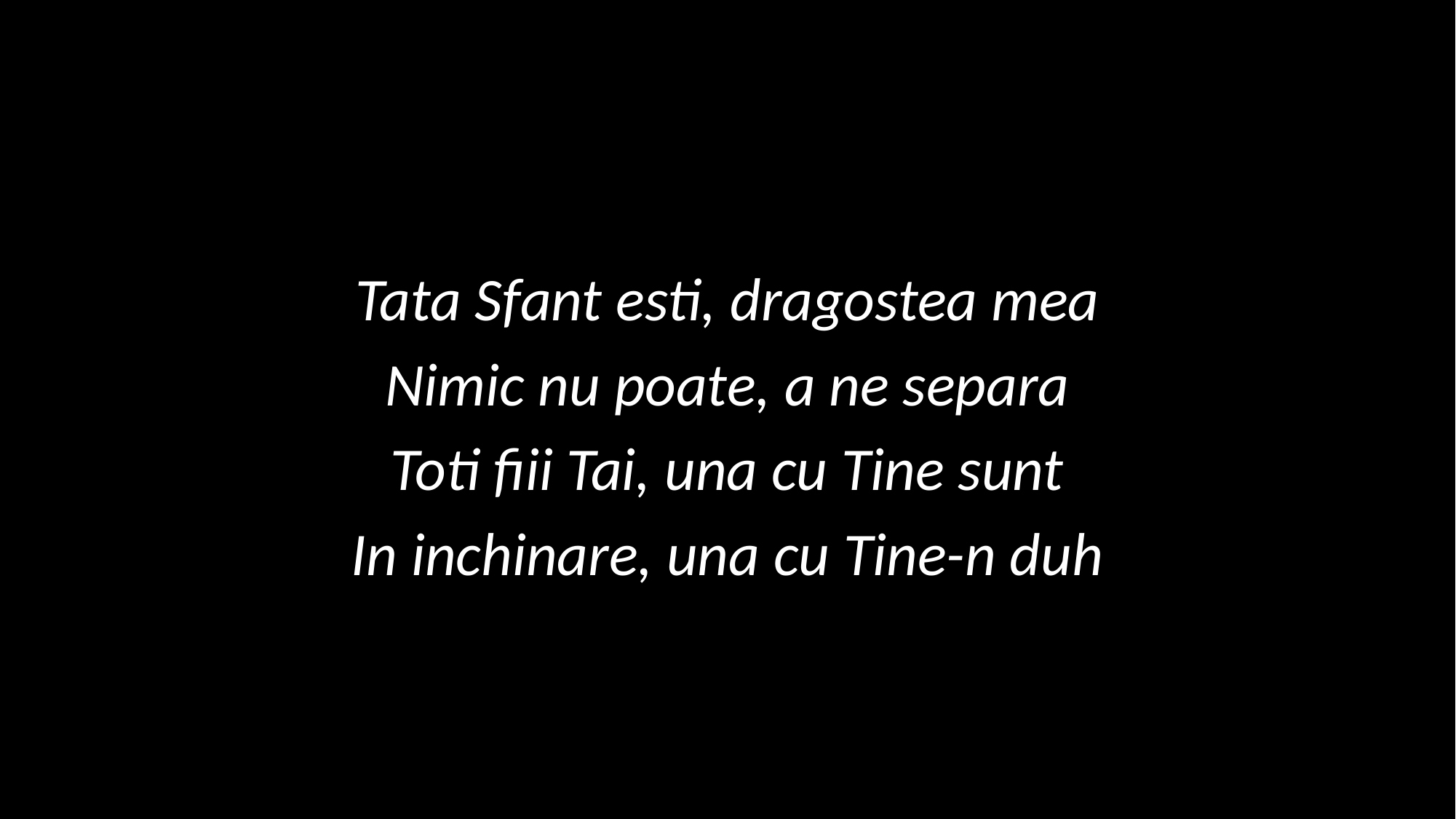

Tata Sfant esti, dragostea mea
Nimic nu poate, a ne separa
Toti fiii Tai, una cu Tine sunt
In inchinare, una cu Tine-n duh